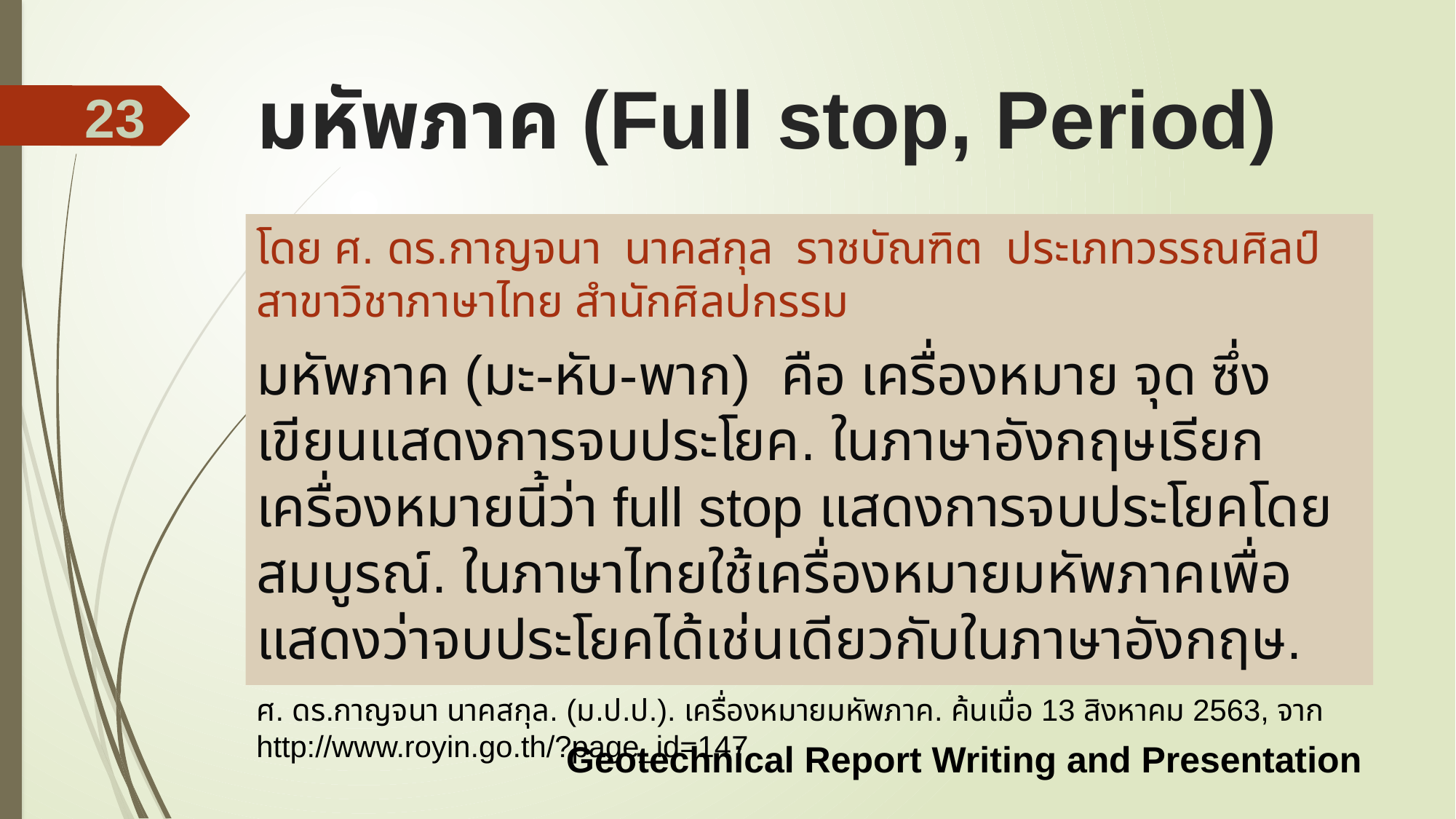

# มหัพภาค (Full stop, Period)
23
โดย ศ. ดร.กาญจนา  นาคสกุล  ราชบัณฑิต  ประเภทวรรณศิลป์  สาขาวิชาภาษาไทย สำนักศิลปกรรม
มหัพภาค (มะ-หับ-พาก)  คือ เครื่องหมาย จุด ซึ่งเขียนแสดงการจบประโยค. ในภาษาอังกฤษเรียกเครื่องหมายนี้ว่า full stop แสดงการจบประโยคโดยสมบูรณ์. ในภาษาไทยใช้เครื่องหมายมหัพภาคเพื่อแสดงว่าจบประโยคได้เช่นเดียวกับในภาษาอังกฤษ.
ศ. ดร.กาญจนา นาคสกุล. (ม.ป.ป.). เครื่องหมายมหัพภาค. ค้นเมื่อ 13 สิงหาคม 2563, จาก http://www.royin.go.th/?page_id=147
Geotechnical Report Writing and Presentation